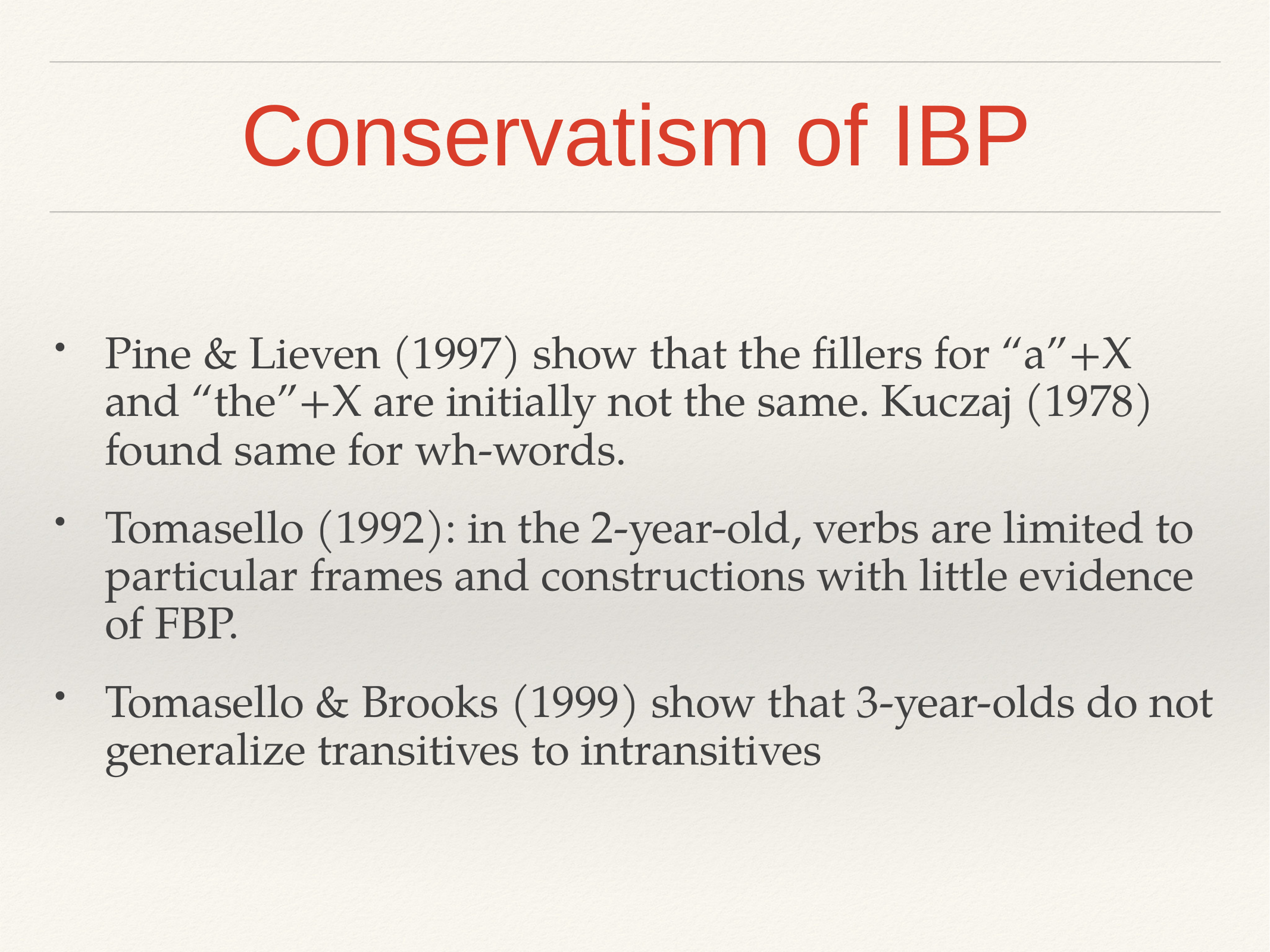

# Conservatism of IBP
Pine & Lieven (1997) show that the fillers for “a”+X and “the”+X are initially not the same. Kuczaj (1978) found same for wh-words.
Tomasello (1992): in the 2-year-old, verbs are limited to particular frames and constructions with little evidence of FBP.
Tomasello & Brooks (1999) show that 3-year-olds do not generalize transitives to intransitives
17